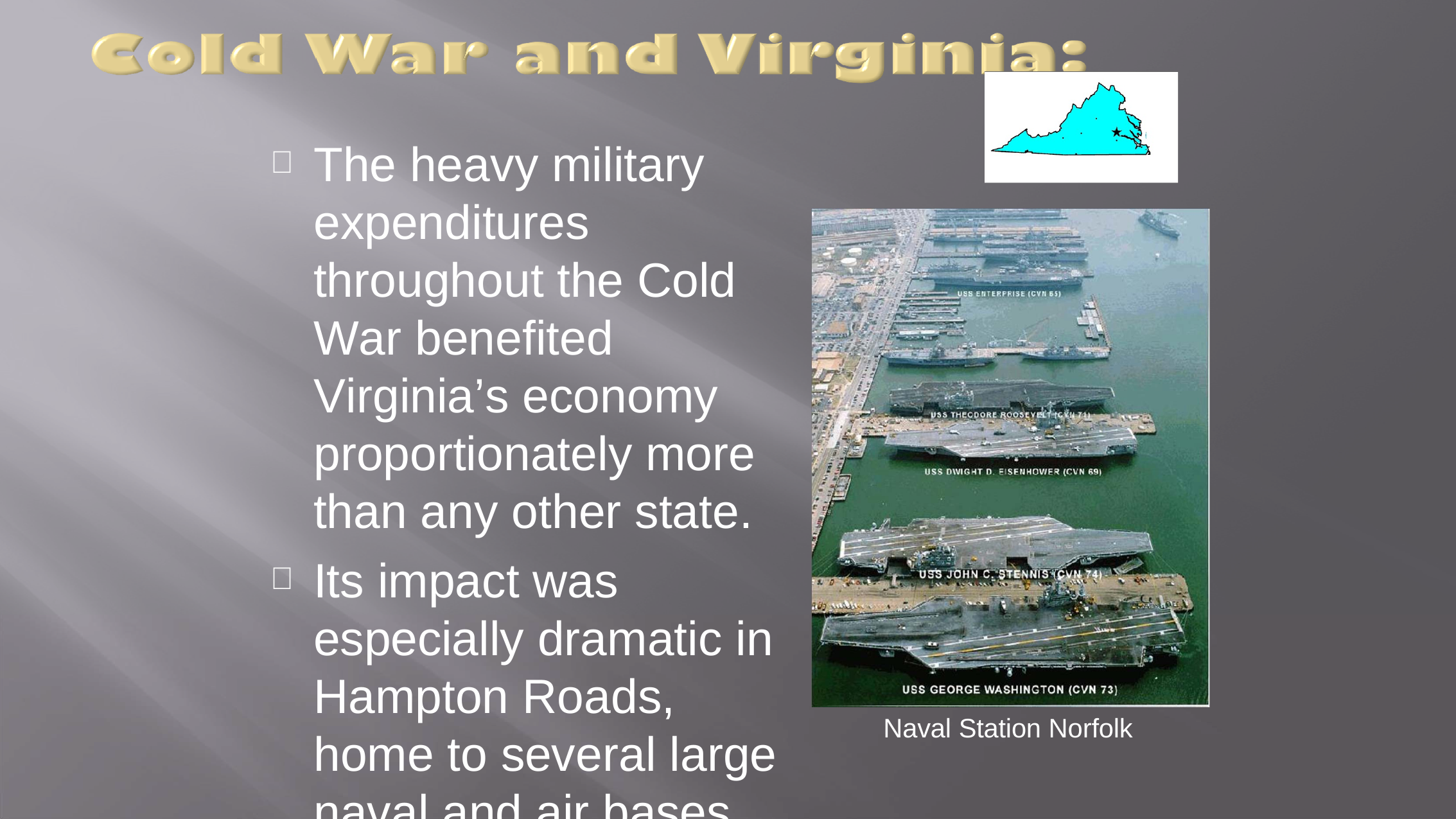

The heavy military expenditures throughout the Cold War benefited Virginia’s economy proportionately more than any other state.

Its impact was especially dramatic in Hampton Roads, home to several large naval and air bases.

Northern Virginia, home to the Pentagon and numerous private companies that contract with the military, was also impacted significantly.

Naval Station Norfolk